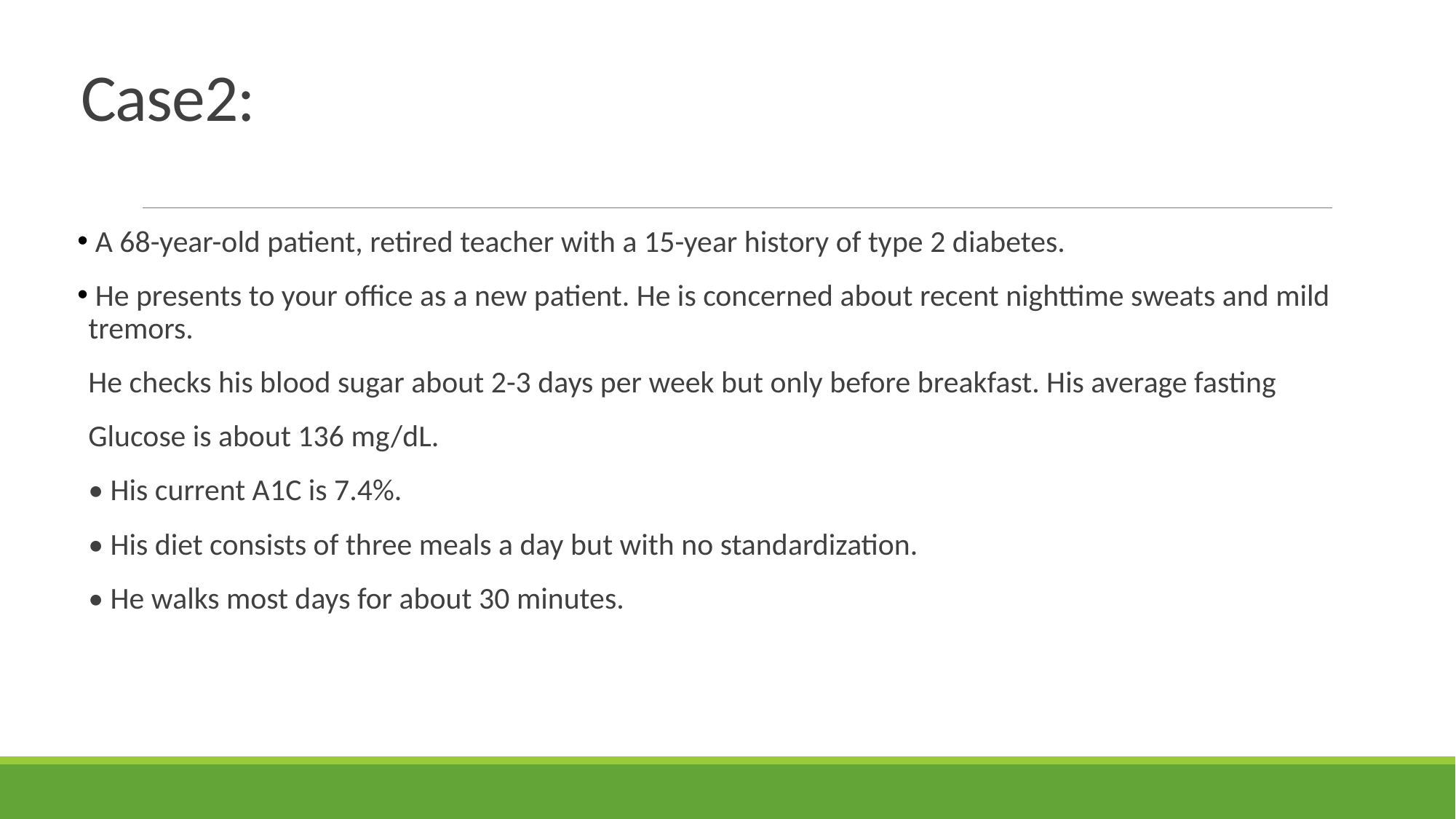

# Case2:
 A 68-year-old patient, retired teacher with a 15-year history of type 2 diabetes.
 He presents to your office as a new patient. He is concerned about recent nighttime sweats and mild tremors.
He checks his blood sugar about 2-3 days per week but only before breakfast. His average fasting
Glucose is about 136 mg/dL.
• His current A1C is 7.4%.
• His diet consists of three meals a day but with no standardization.
• He walks most days for about 30 minutes.